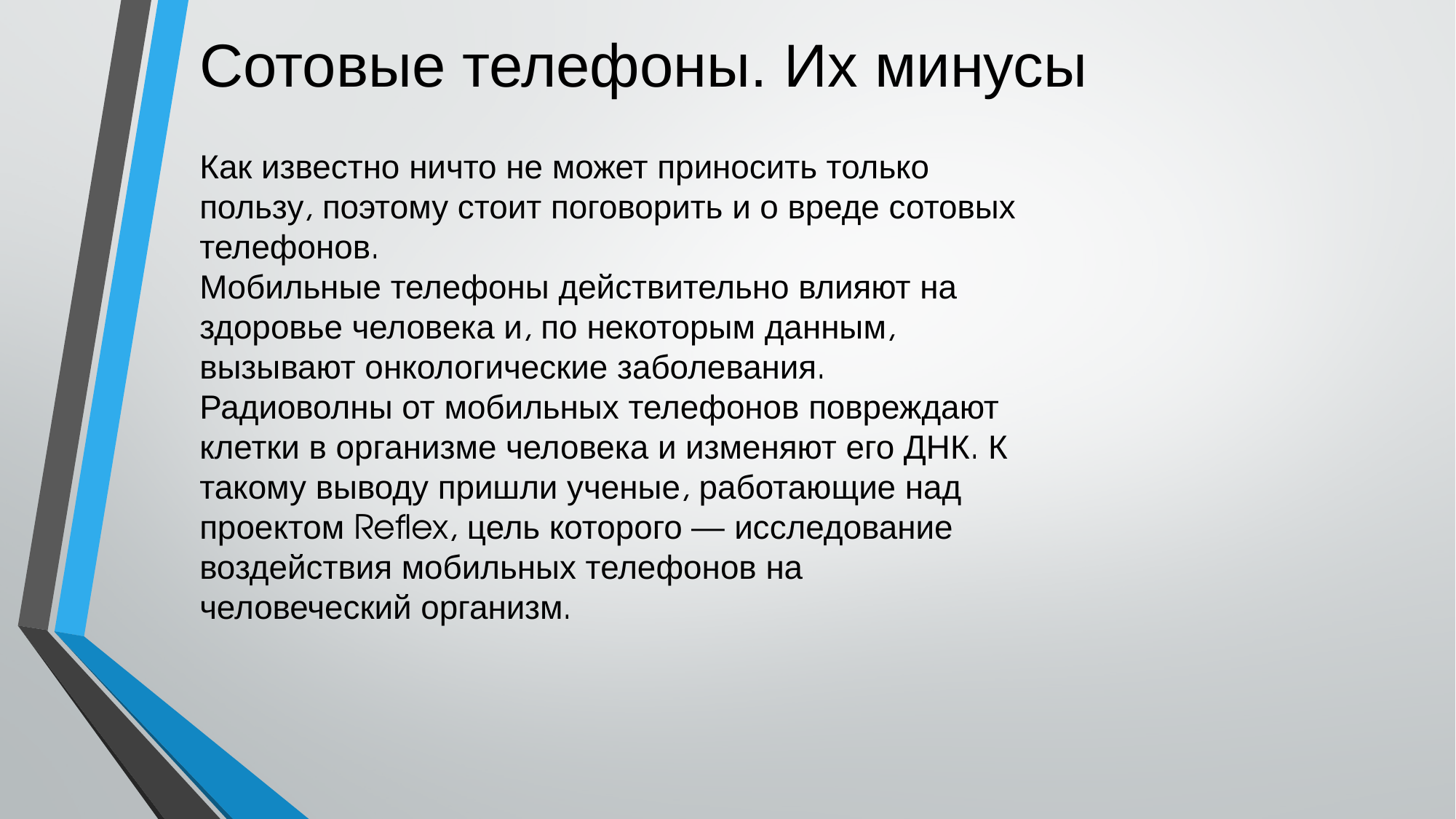

Сотовые телефоны. Их минусы
Как известно ничто не может приносить только пользу, поэтому стоит поговорить и о вреде сотовых телефонов.
Мобильные телефоны действительно влияют на здоровье человека и, по некоторым данным, вызывают онкологические заболевания.
Радиоволны от мобильных телефонов повреждают клетки в организме человека и изменяют его ДНК. К такому выводу пришли ученые, работающие над проектом Reflex, цель которого — исследование воздействия мобильных телефонов на человеческий организм.